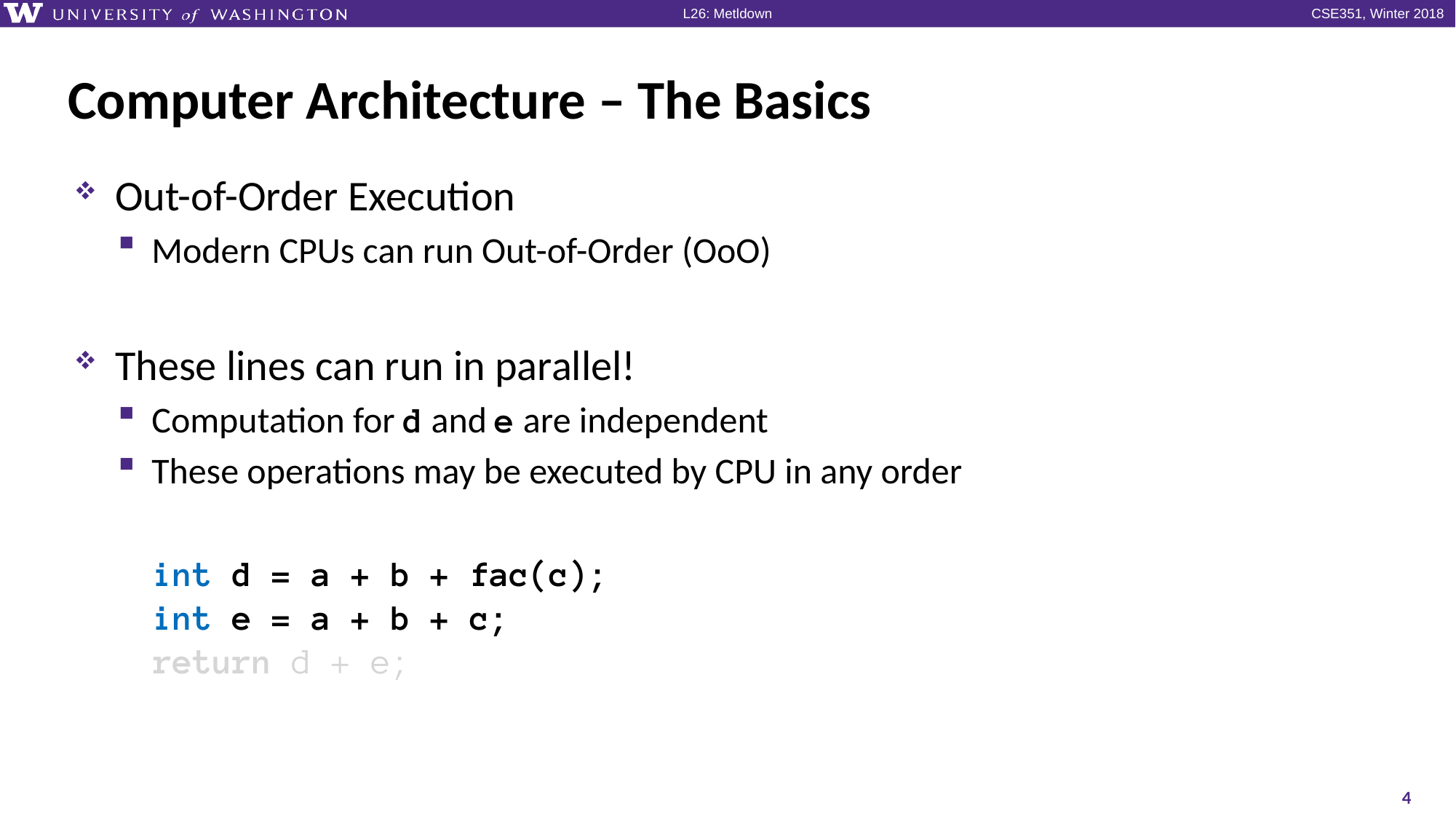

# Computer Architecture – The Basics
Out-of-Order Execution
Modern CPUs can run Out-of-Order (OoO)

These lines can run in parallel!
Computation for d and e are independent
These operations may be executed by CPU in any order

    int d = a + b + fac(c);
    int e = a + b + c;
    return d + e;
4